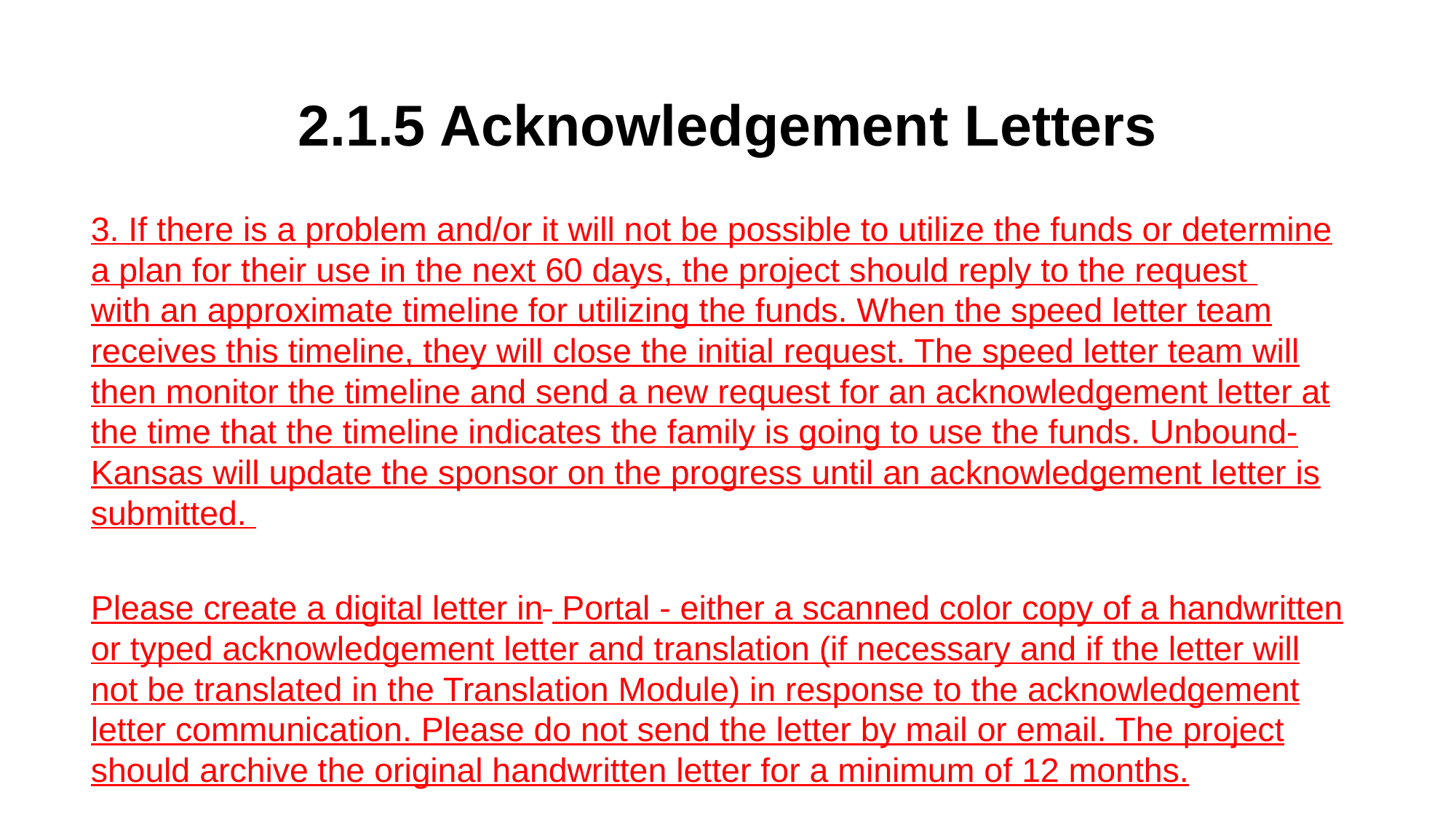

# 2.1.5 Acknowledgement Letters
3. If there is a problem and/or it will not be possible to utilize the funds or determine a plan for their use in the next 60 days, the project should reply to the request  with an approximate timeline for utilizing the funds. When the speed letter team receives this timeline, they will close the initial request. The speed letter team will then monitor the timeline and send a new request for an acknowledgement letter at the time that the timeline indicates the family is going to use the funds. Unbound-Kansas will update the sponsor on the progress until an acknowledgement letter is submitted.

Please create a digital letter in  Portal - either a scanned color copy of a handwritten or typed acknowledgement letter and translation (if necessary and if the letter will not be translated in the Translation Module) in response to the acknowledgement letter communication. Please do not send the letter by mail or email. The project should archive the original handwritten letter for a minimum of 12 months.